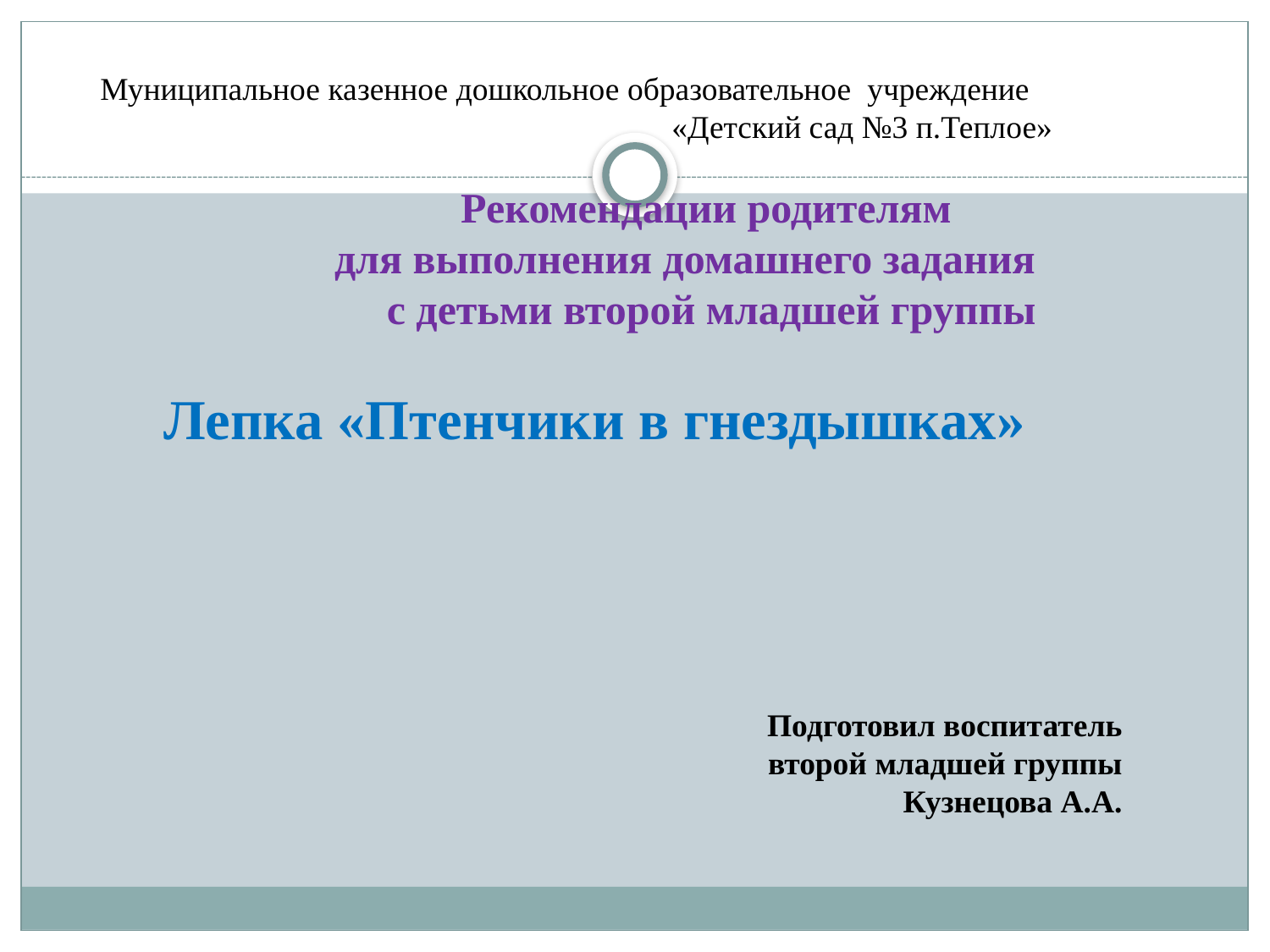

# Муниципальное казенное дошкольное образовательное  учреждение                                                                           «Детский сад №3 п.Теплое»

                      Рекомендации родителям
                 для выполнения домашнего задания
                      с детьми второй младшей группы

Лепка «Птенчики в гнездышках»

Подготовил воспитатель
второй младшей группы
Кузнецова А.А.